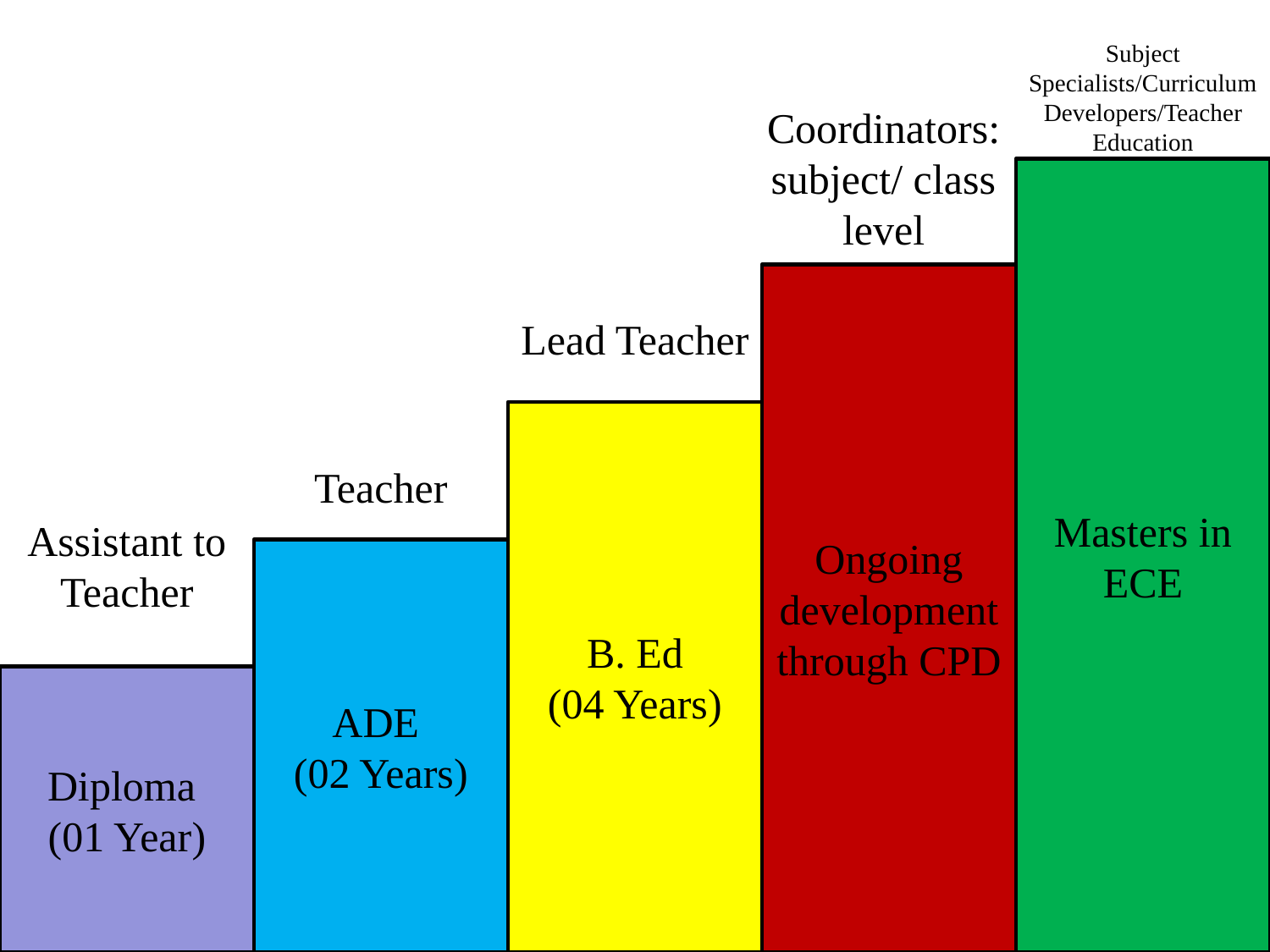

Subject Specialists/Curriculum Developers/Teacher Education
Coordinators:subject/ class level
Masters in ECE
Ongoing development through CPD
Lead Teacher
B. Ed
(04 Years)
Teacher
Assistant to Teacher

ADE
(02 Years)
Diploma
(01 Year)